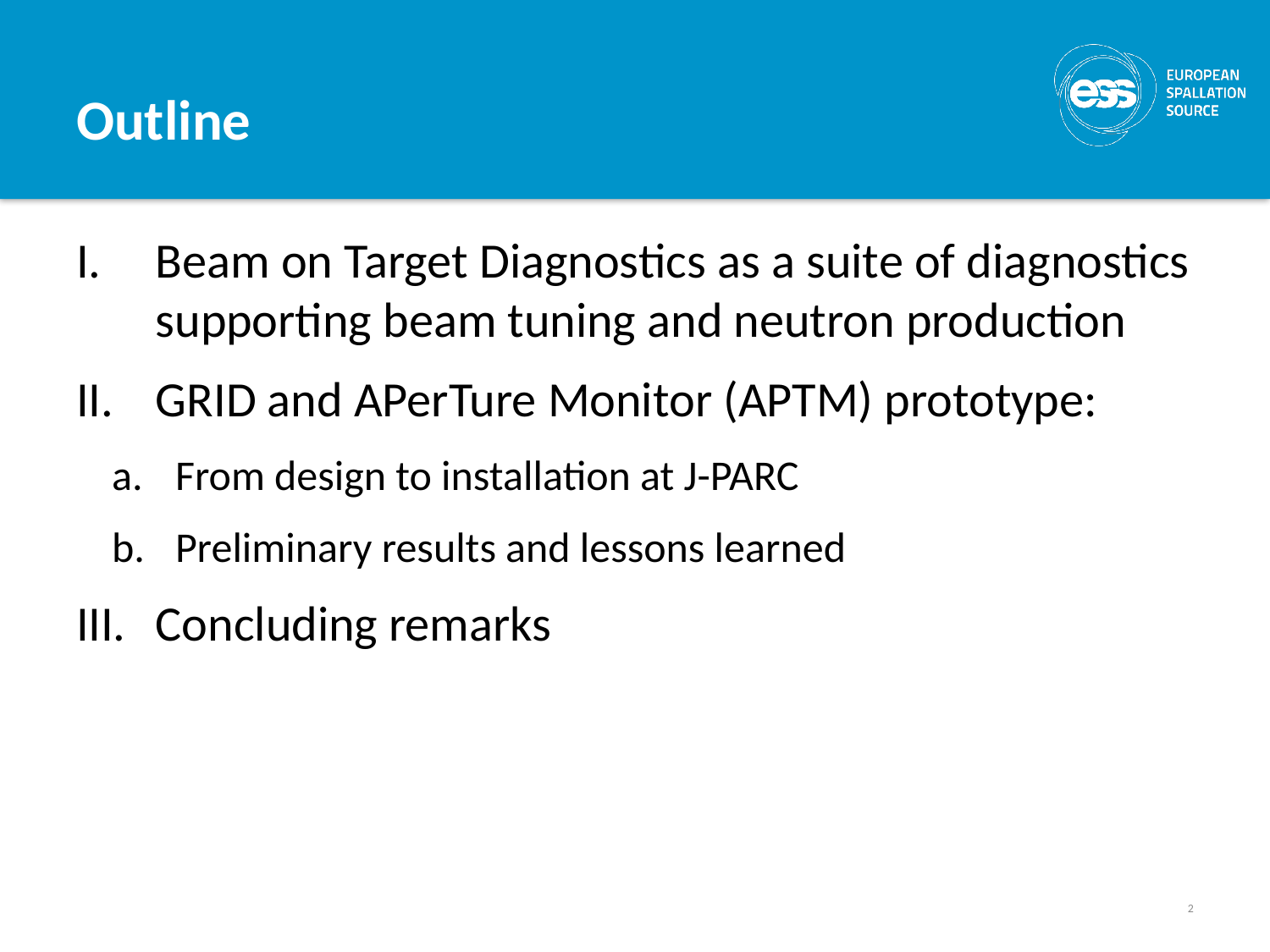

# Outline
Beam on Target Diagnostics as a suite of diagnostics supporting beam tuning and neutron production
GRID and APerTure Monitor (APTM) prototype:
From design to installation at J-PARC
Preliminary results and lessons learned
Concluding remarks
2